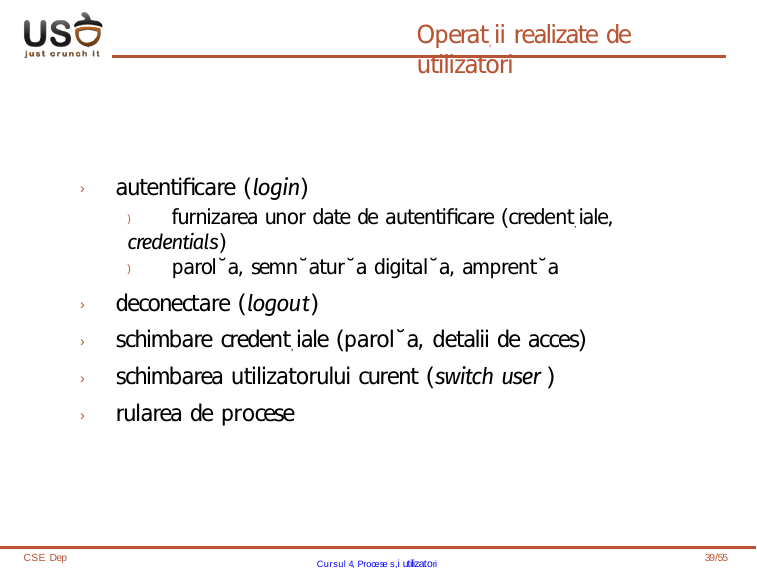

# Operat, ii realizate de utilizatori

›  autentificare (login)
)   furnizarea unor date de autentificare (credent, iale, credentials)
)   parol˘a, semn˘atur˘a digital˘a, amprent˘a
›  deconectare (logout)
›  schimbare credent, iale (parol˘a, detalii de acces)
›  schimbarea utilizatorului curent (switch user )
›  rularea de procese

CSE Dep
Cursul 4, Procese s,i utilizatori
39/55